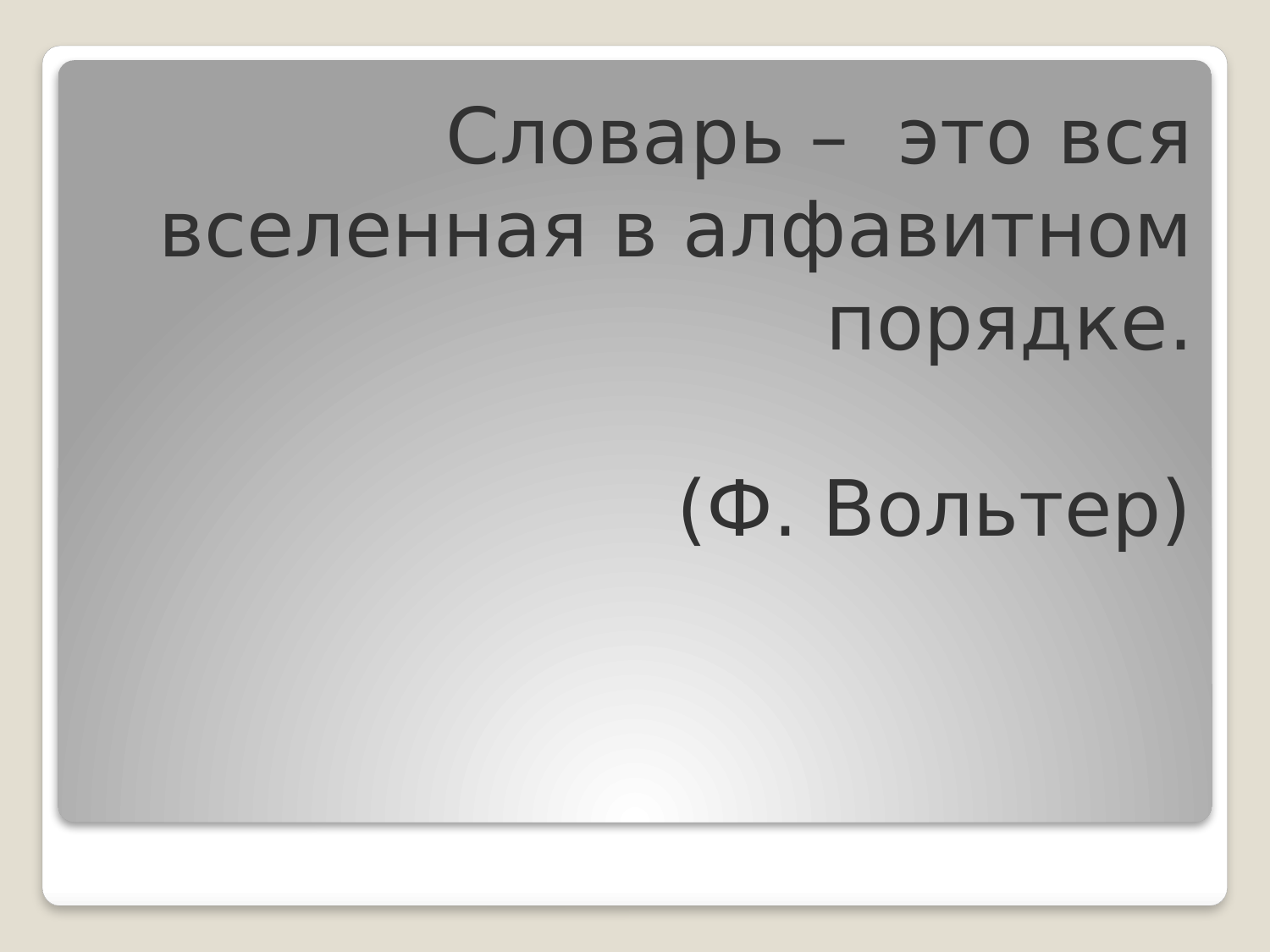

Словарь –  это вся вселенная в алфавитном порядке.
                                                          (Ф. Вольтер)
#